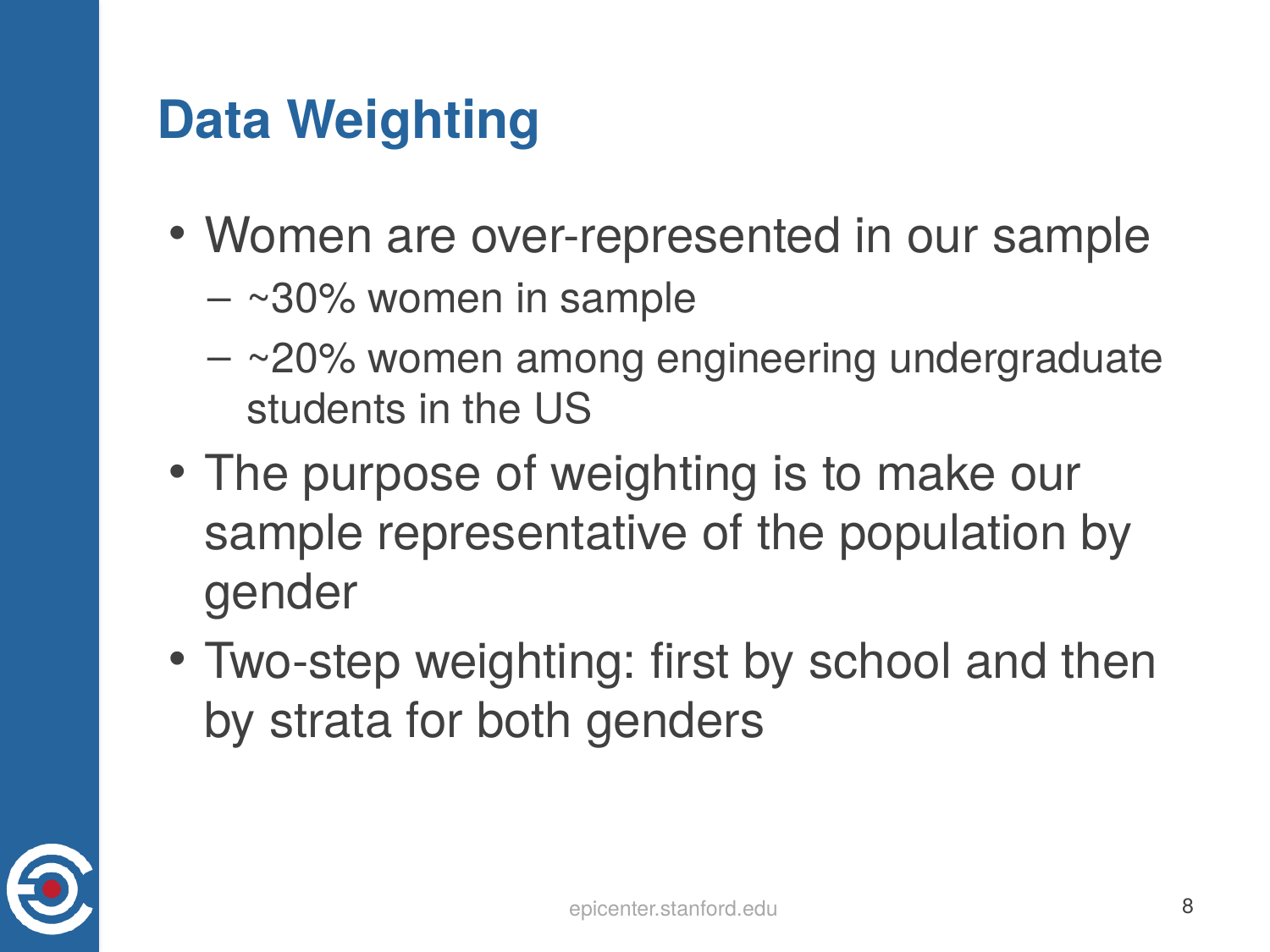

# Data Weighting
Women are over-represented in our sample
~30% women in sample
~20% women among engineering undergraduate students in the US
The purpose of weighting is to make our sample representative of the population by gender
Two-step weighting: first by school and then by strata for both genders
epicenter.stanford.edu
8